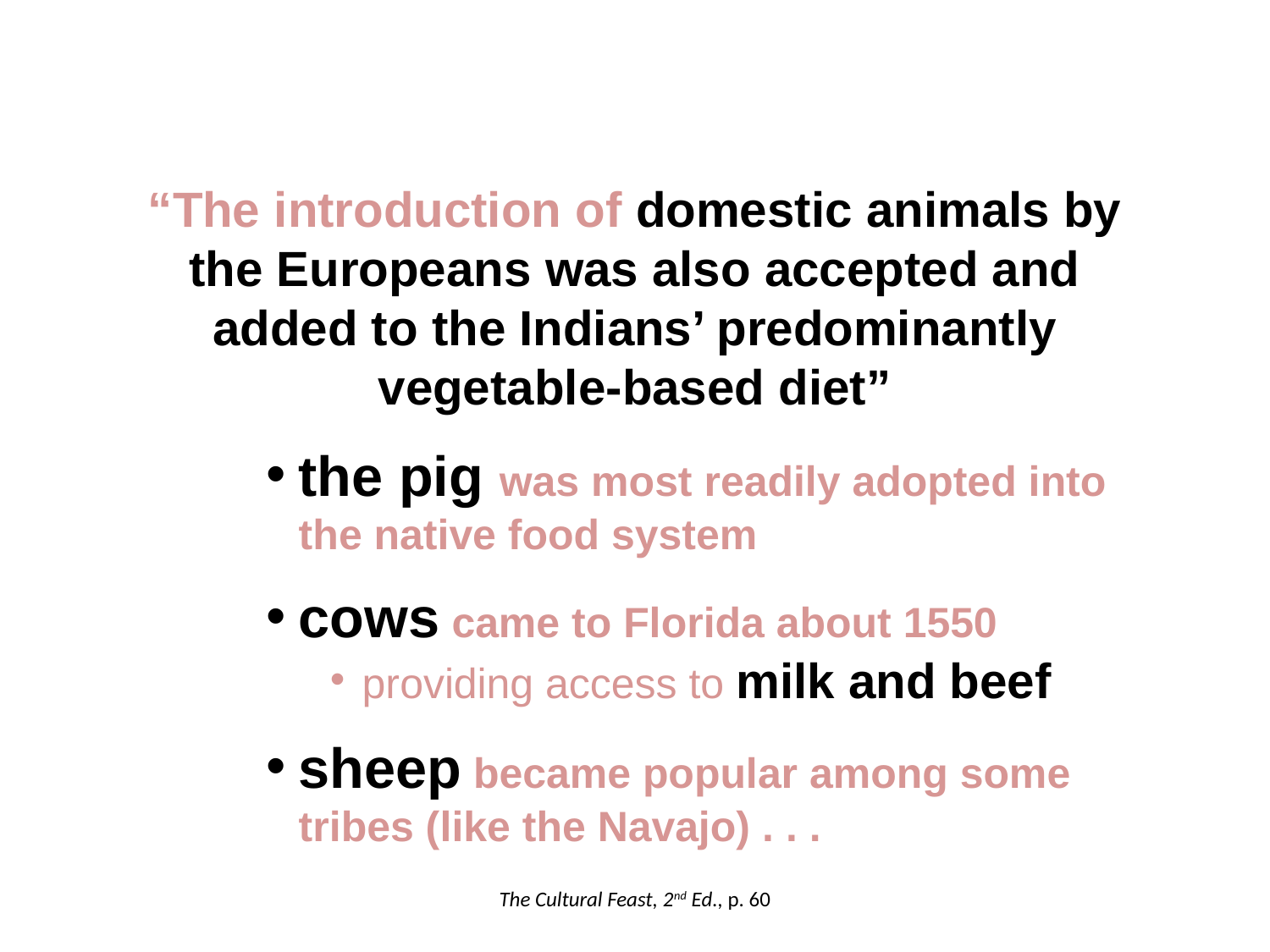

“The introduction of domestic animals by the Europeans was also accepted and added to the Indians’ predominantly vegetable-based diet”

the pig was most readily adopted into the native food system

cows came to Florida about 1550
providing access to milk and beef

sheep became popular among some tribes (like the Navajo) . . .
The Cultural Feast, 2nd Ed., p. 60